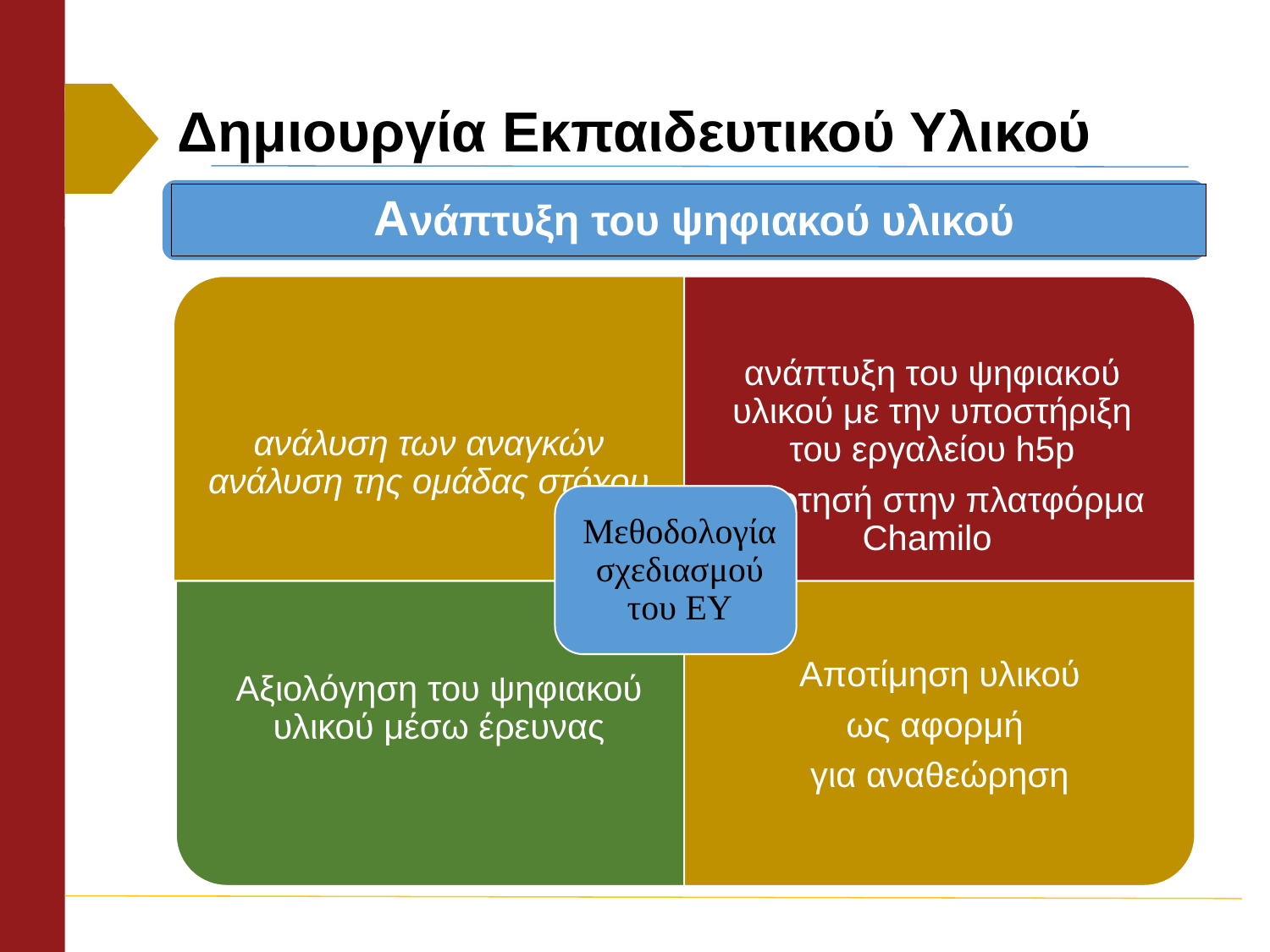

# Δημιουργία Εκπαιδευτικού Υλικού

 Ανάπτυξη του ψηφιακού υλικού

ανάλυση των αναγκών ανάλυση της ομάδας στόχου

ανάπτυξη του ψηφιακού υλικού με την υποστήριξη του εργαλείου h5p
ανάρτησή στην πλατφόρμα Chamilo

Αξιολόγηση του ψηφιακού υλικού μέσω έρευνας

Αποτίμηση υλικού
ως αφορμή
για αναθεώρηση
Μεθοδολογία σχεδιασμού του ΕΥ